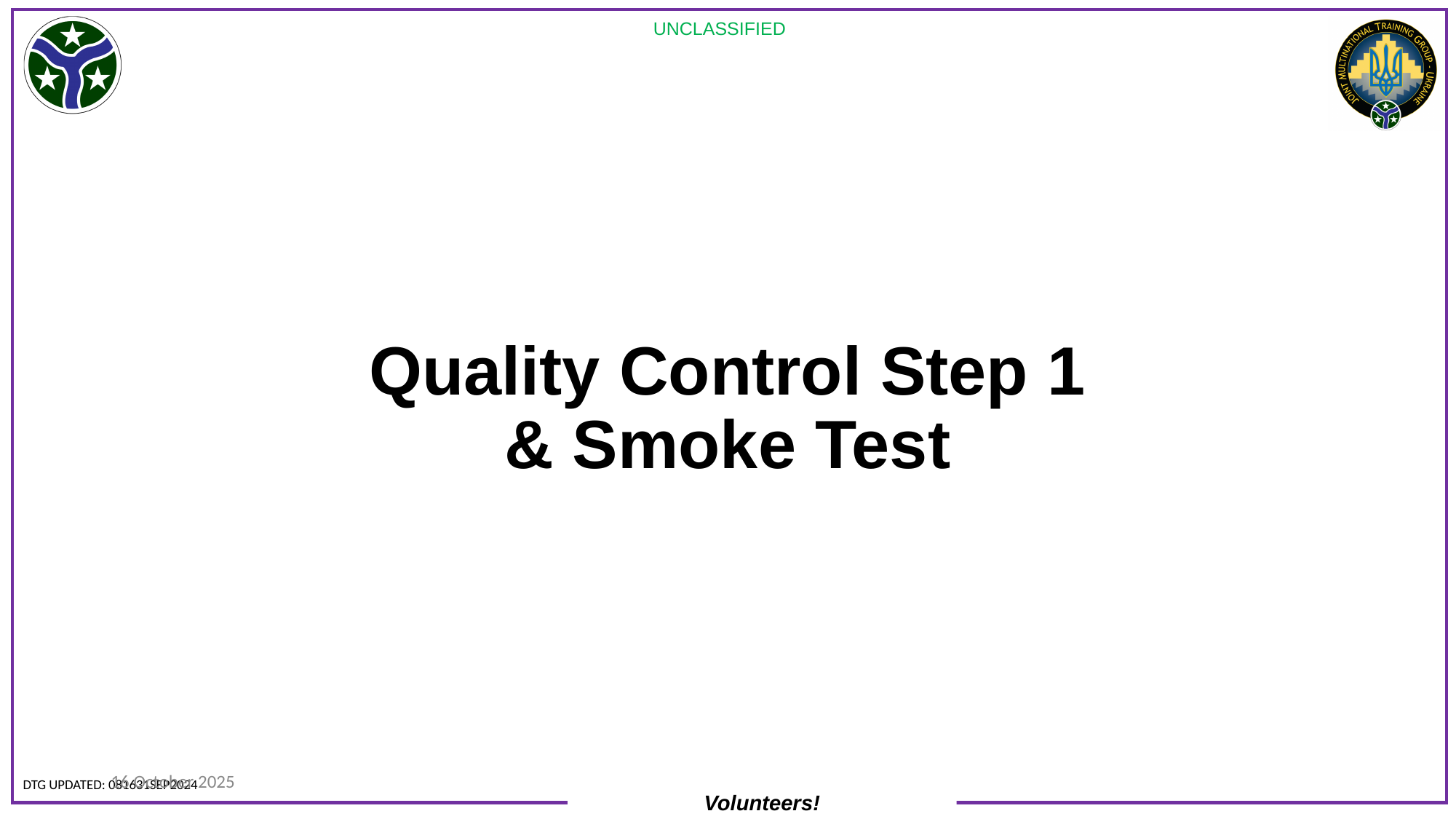

# Quality Control Step 1 & Smoke Test
16 October 2025